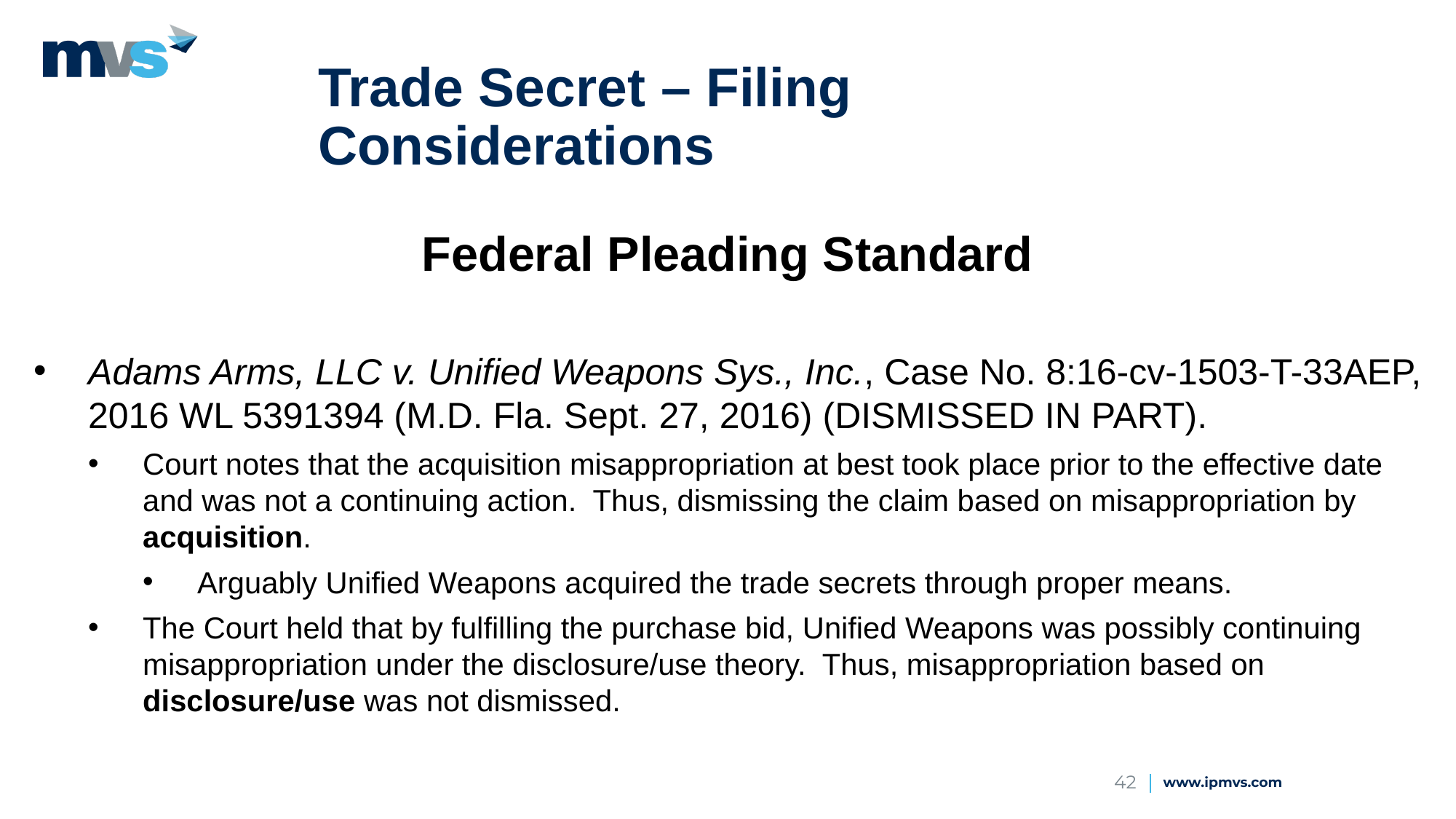

# Trade Secret – Filing Considerations
Federal Pleading Standard
Adams Arms, LLC v. Unified Weapons Sys., Inc., Case No. 8:16-cv-1503-T-33AEP, 2016 WL 5391394 (M.D. Fla. Sept. 27, 2016) (DISMISSED IN PART).
Court notes that the acquisition misappropriation at best took place prior to the effective date and was not a continuing action.  Thus, dismissing the claim based on misappropriation by acquisition.
Arguably Unified Weapons acquired the trade secrets through proper means.
The Court held that by fulfilling the purchase bid, Unified Weapons was possibly continuing misappropriation under the disclosure/use theory.  Thus, misappropriation based on disclosure/use was not dismissed.